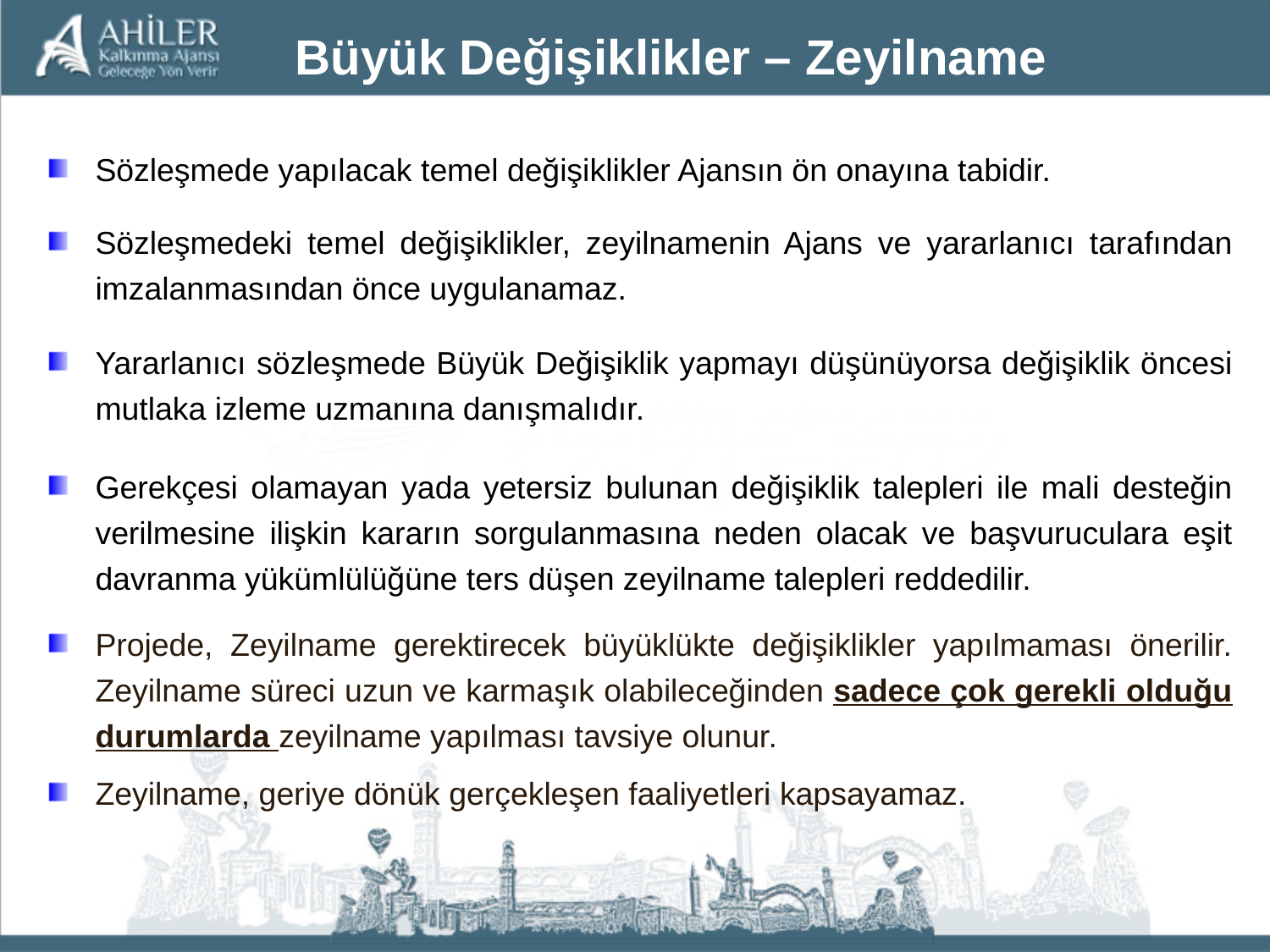

# Büyük Değişiklikler – Zeyilname
Sözleşmede yapılacak temel değişiklikler Ajansın ön onayına tabidir.

Sözleşmedeki temel değişiklikler, zeyilnamenin Ajans ve yararlanıcı tarafından imzalanmasından önce uygulanamaz.

Yararlanıcı sözleşmede Büyük Değişiklik yapmayı düşünüyorsa değişiklik öncesi mutlaka izleme uzmanına danışmalıdır.

Gerekçesi olamayan yada yetersiz bulunan değişiklik talepleri ile mali desteğin verilmesine ilişkin kararın sorgulanmasına neden olacak ve başvuruculara eşit davranma yükümlülüğüne ters düşen zeyilname talepleri reddedilir.

Projede, Zeyilname gerektirecek büyüklükte değişiklikler yapılmaması önerilir. Zeyilname süreci uzun ve karmaşık olabileceğinden sadece çok gerekli olduğu durumlarda zeyilname yapılması tavsiye olunur.

Zeyilname, geriye dönük gerçekleşen faaliyetleri kapsayamaz.